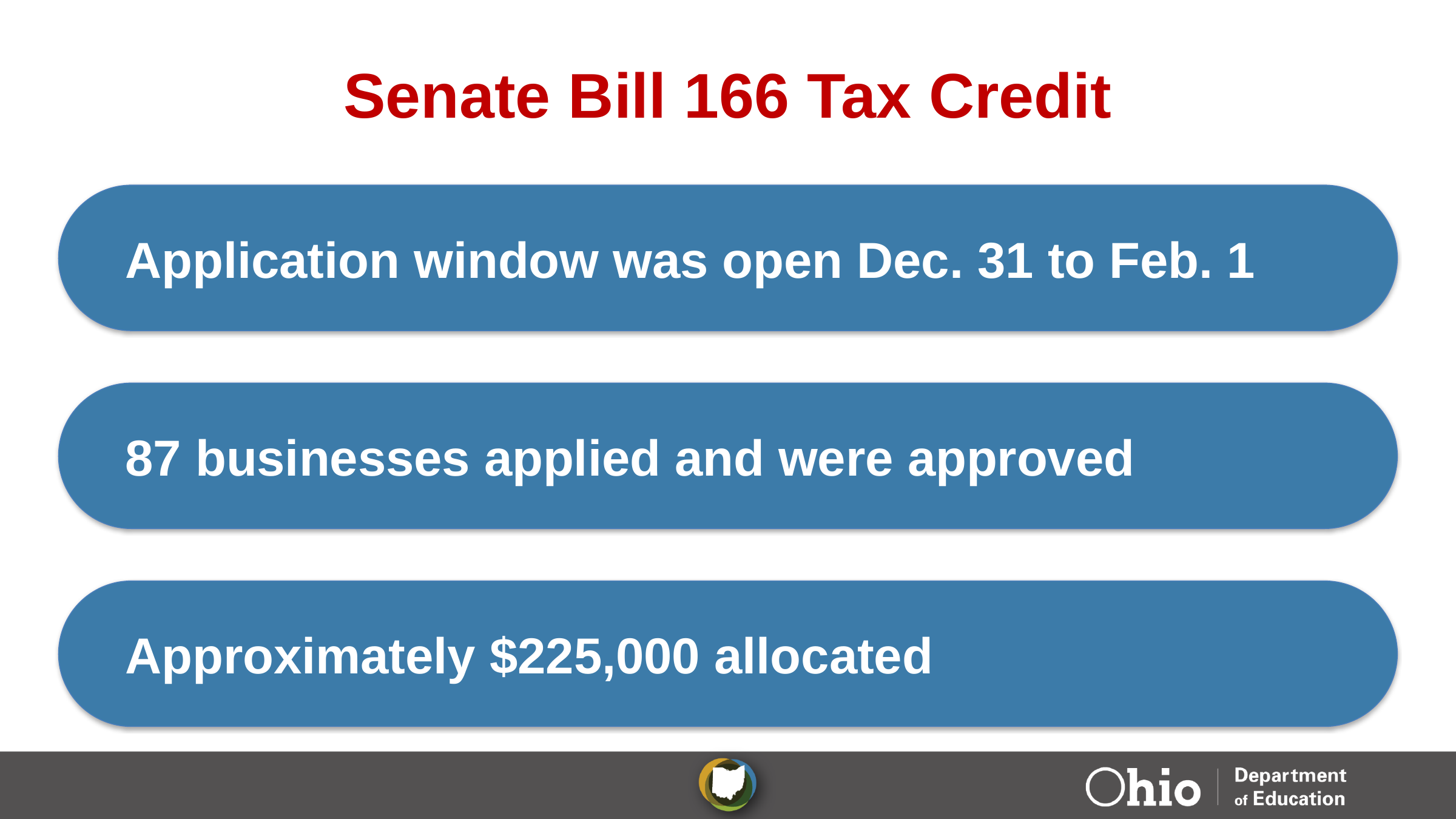

# Senate Bill 166 Tax Credit
Application window was open Dec. 31 to Feb. 1
87 businesses applied and were approved
Approximately $225,000 allocated